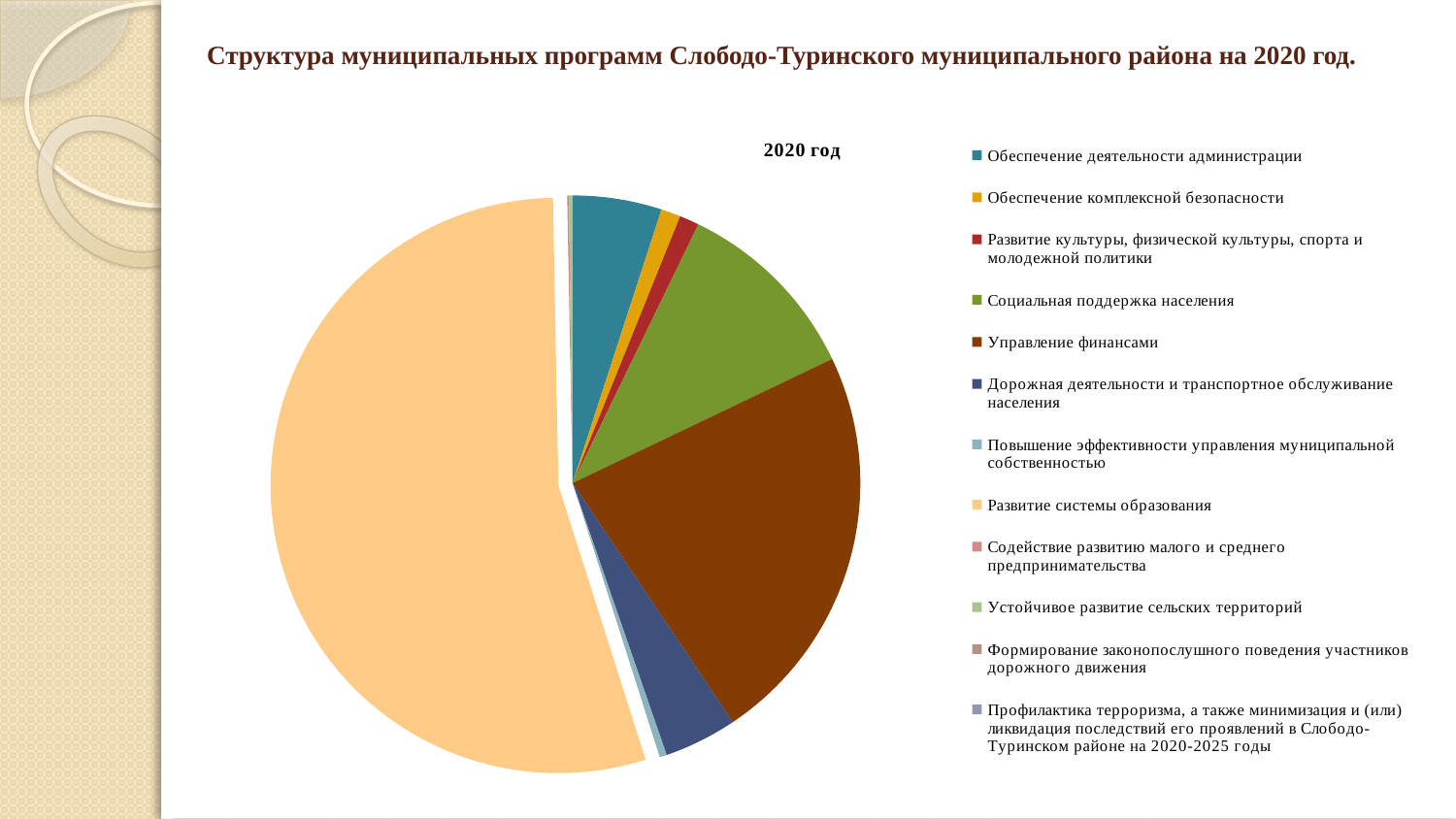

# Структура муниципальных программ Слободо-Туринского муниципального района на 2020 год.

### Chart: 2020 год

| Category | 2019 год |
|---|---|
| Обеспечение деятельности администрации | 0.05 |
| Обеспечение комплексной безопасности | 0.010999999999999998 |
| Развитие культуры, физической культуры, спорта и молодежной политики | 0.010999999999999998 |
| Социальная поддержка населения | 0.10700000000000007 |
| Управление финансами | 0.227 |
| Дорожная деятельности и транспортное обслуживание населения | 0.041 |
| Повышение эффективности управления муниципальной собственностью | 0.004000000000000004 |
| Развитие системы образования | 0.546 |
| Содействие развитию малого и среднего предпринимательства | 0.001000000000000001 |
| Устойчивое развитие сельских территорий | 0.002000000000000002 |
| Формирование законопослушного поведения участников дорожного движения | 0.0 |
| Профилактика терроризма, а также минимизация и (или) ликвидация последствий его проявлений в Слободо-Туринском районе на 2020-2025 годы | None |